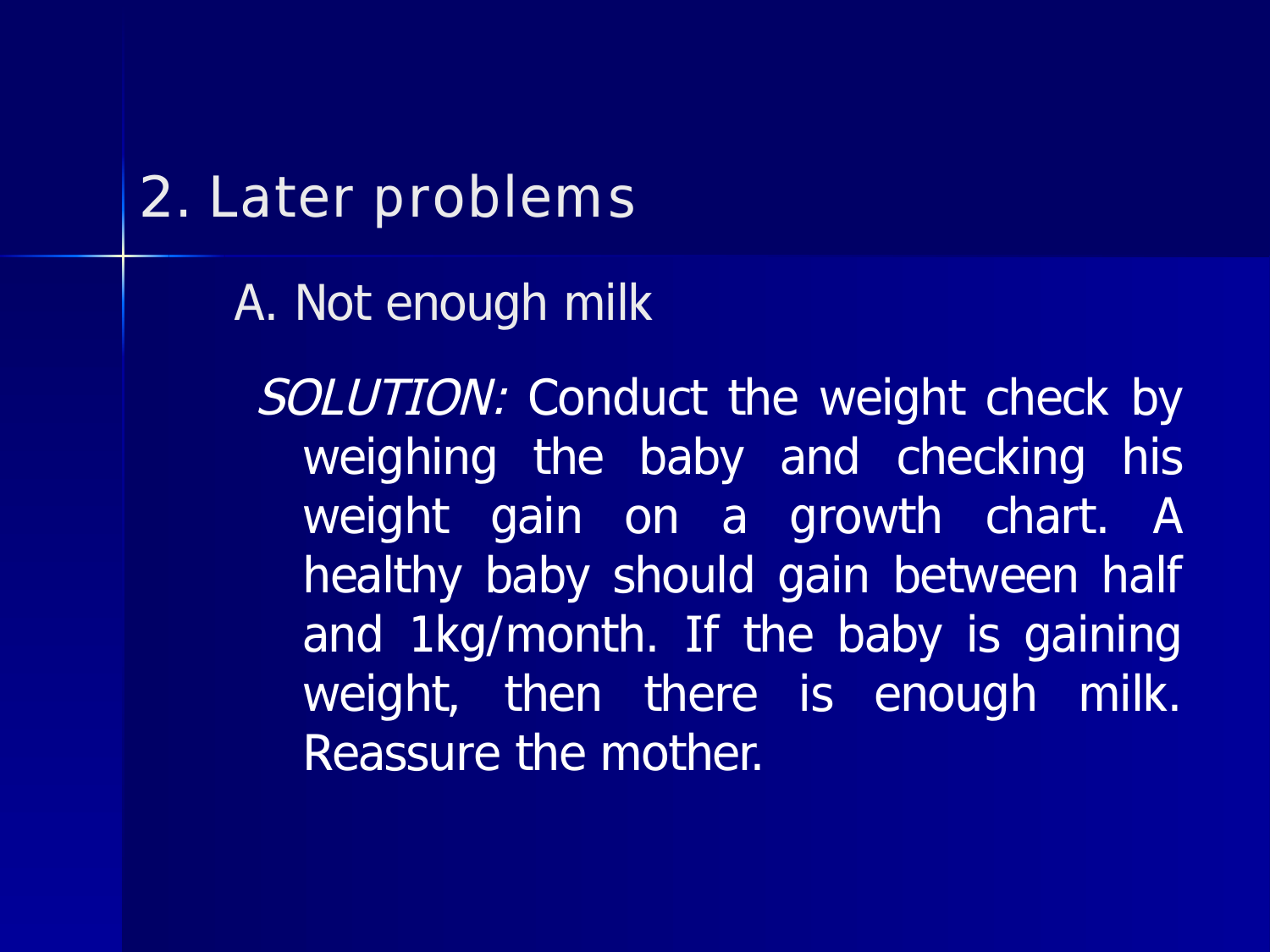

# 2. Later problems
A. Not enough milk
SOLUTION: Conduct the weight check by weighing the baby and checking his weight gain on a growth chart. A healthy baby should gain between half and 1kg/month. If the baby is gaining weight, then there is enough milk. Reassure the mother.